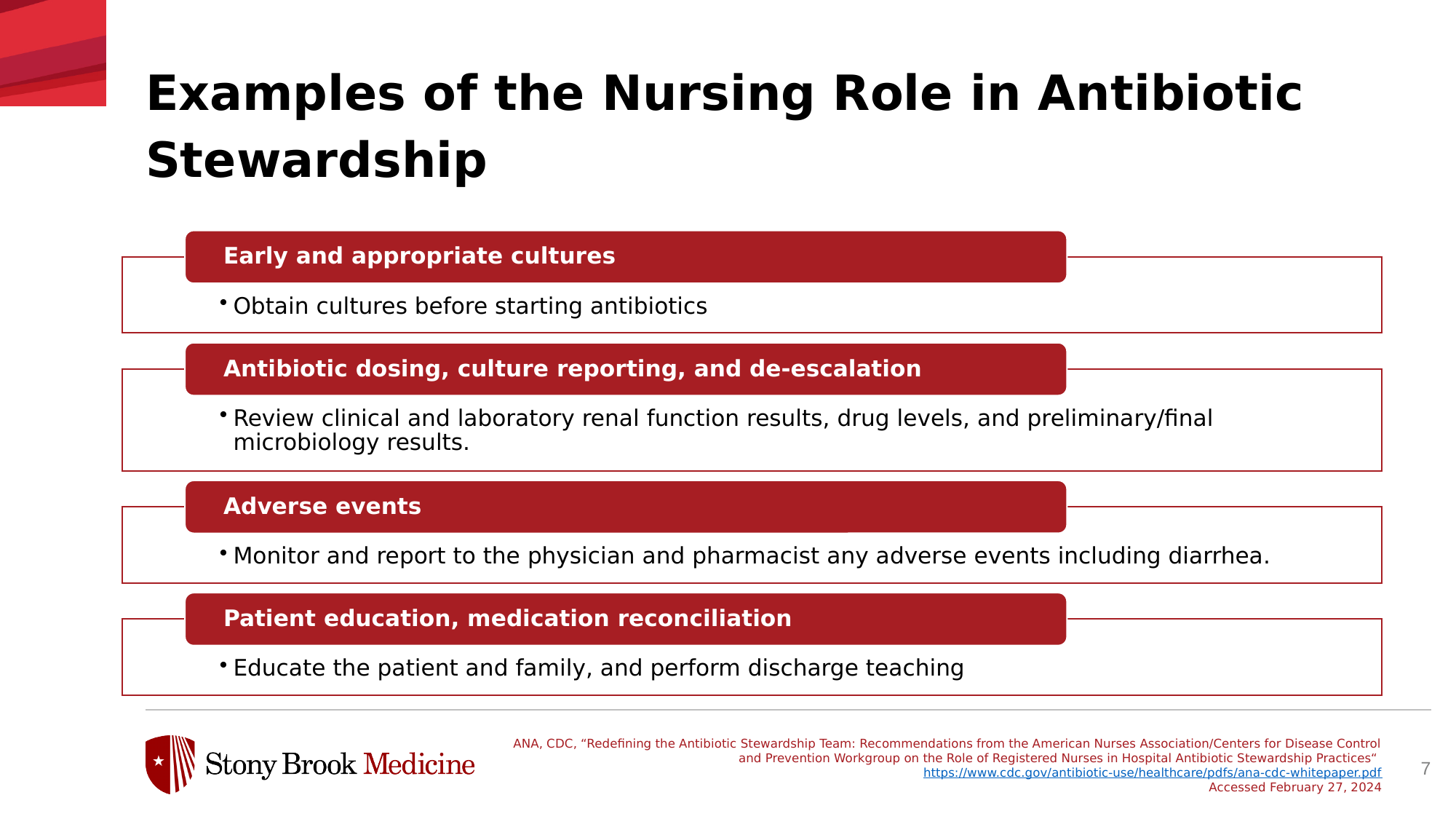

Examples of the Nursing Role in Antibiotic Stewardship
Obtain cultures before starting antibiotics
Early and appropriate cultures
Review clinical and laboratory renal function results, drug levels, and preliminary/final microbiology results.
Antibiotic dosing, culture reporting, and de-escalation
Monitor and report to the physician and pharmacist any adverse events including diarrhea.
Adverse events
Educate the patient and family, and perform discharge teaching
Patient education, medication reconciliation
ANA, CDC, “Redefining the Antibiotic Stewardship Team: Recommendations from the American Nurses Association/Centers for Disease Control and Prevention Workgroup on the Role of Registered Nurses in Hospital Antibiotic Stewardship Practices“ https://www.cdc.gov/antibiotic-use/healthcare/pdfs/ana-cdc-whitepaper.pdf
Accessed February 27, 2024
7